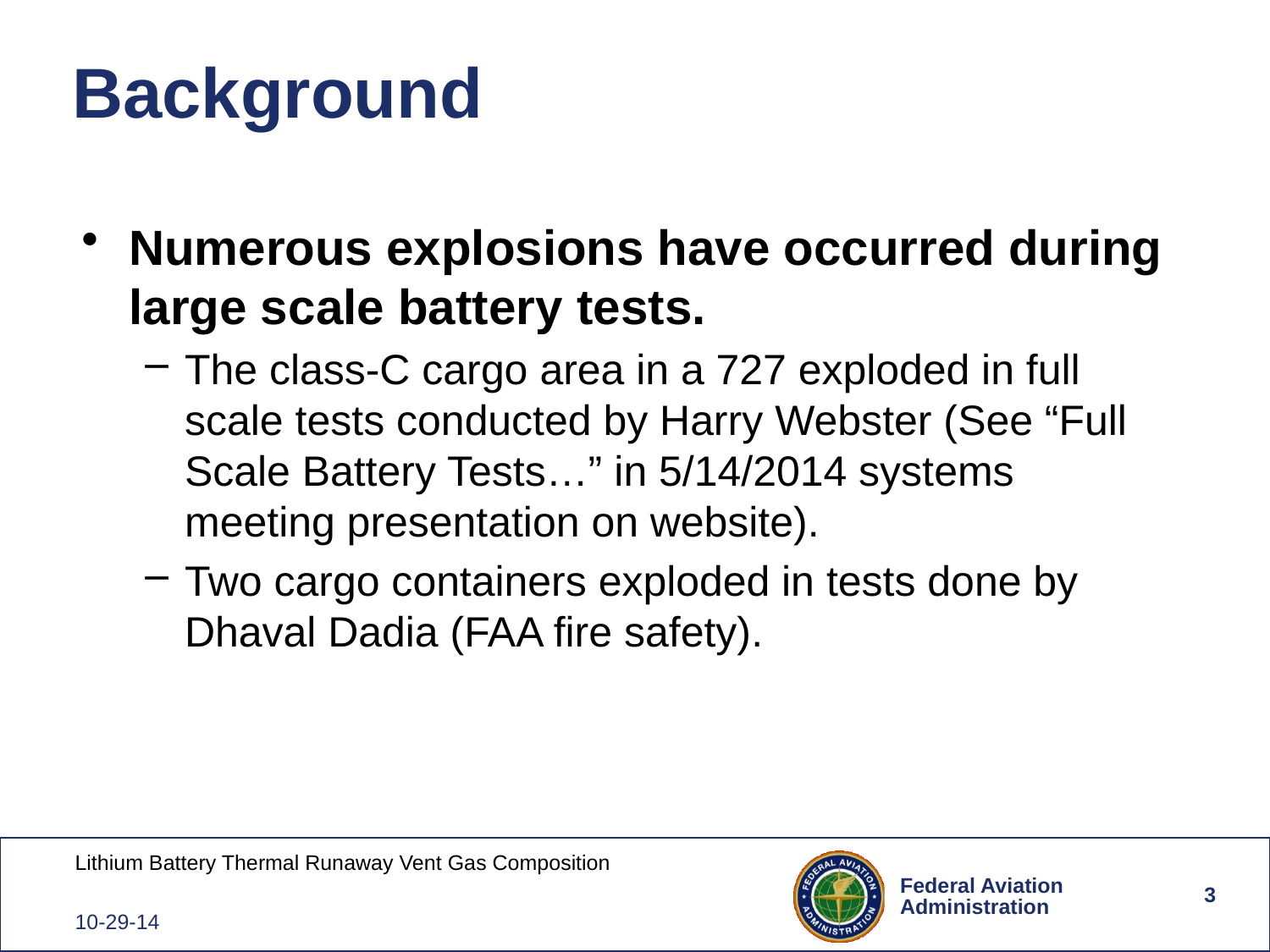

# Background
Numerous explosions have occurred during large scale battery tests.
The class-C cargo area in a 727 exploded in full scale tests conducted by Harry Webster (See “Full Scale Battery Tests…” in 5/14/2014 systems meeting presentation on website).
Two cargo containers exploded in tests done by Dhaval Dadia (FAA fire safety).

3